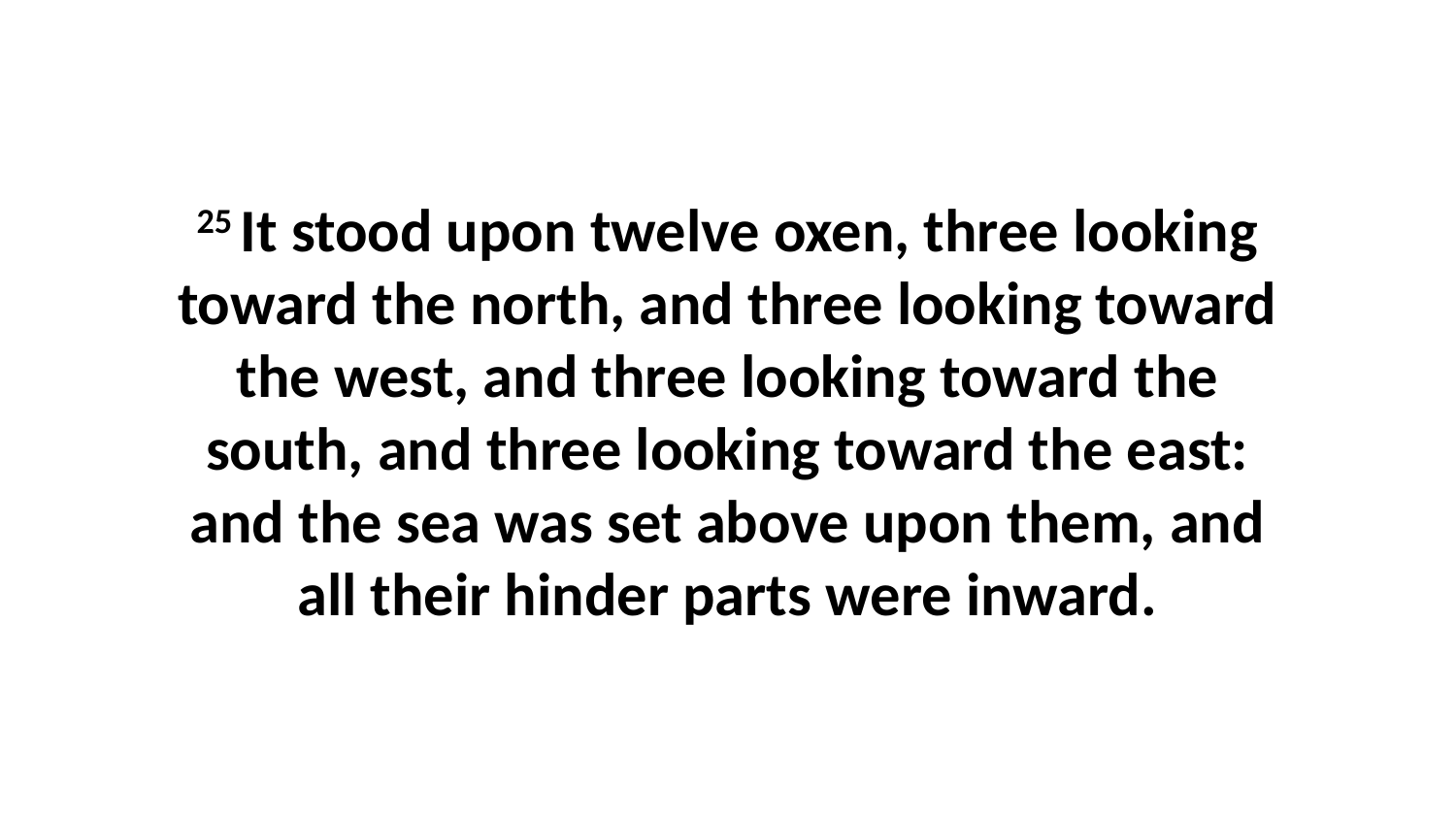

25 It stood upon twelve oxen, three looking toward the north, and three looking toward the west, and three looking toward the south, and three looking toward the east: and the sea was set above upon them, and all their hinder parts were inward.